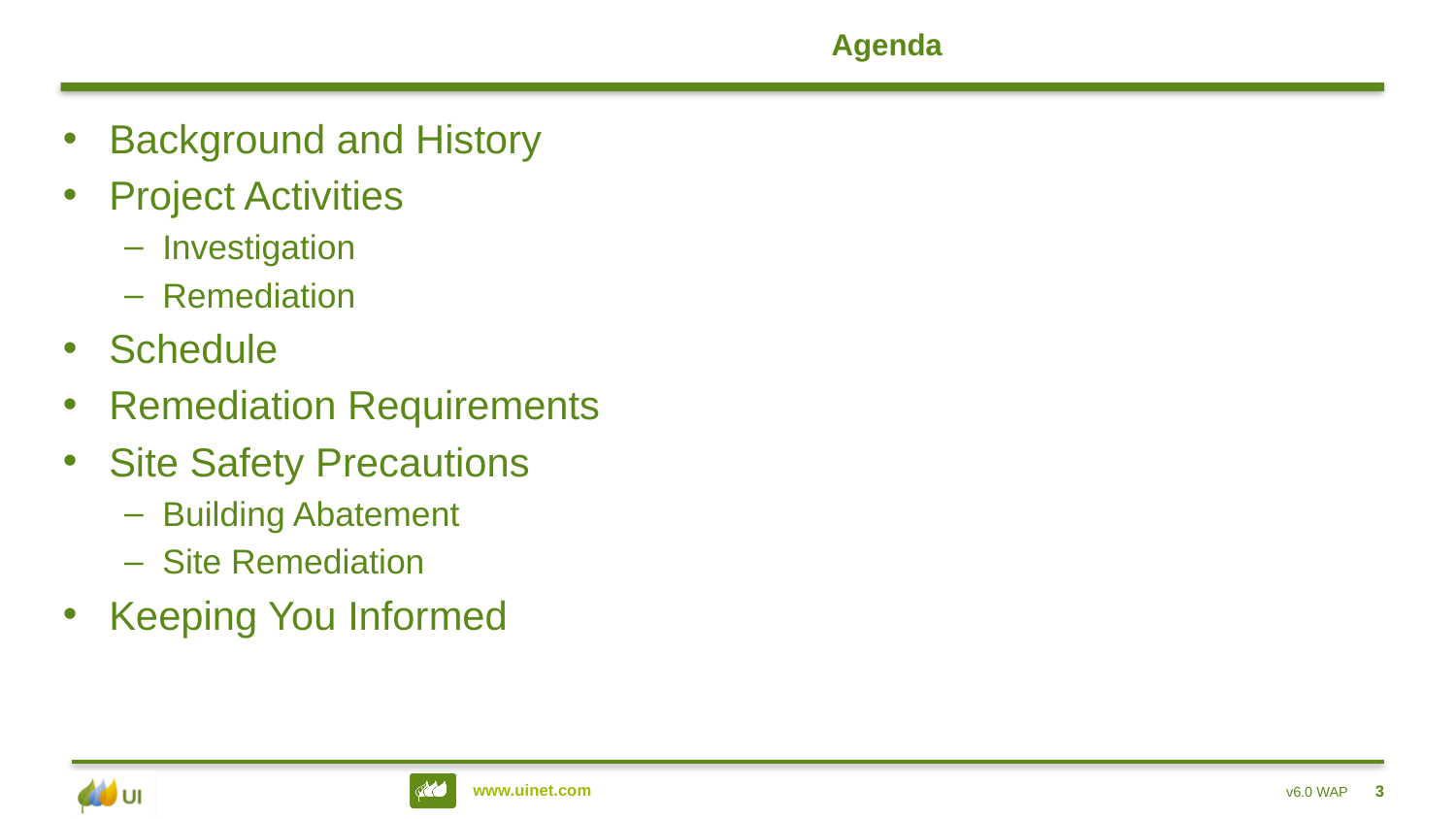

Agenda
Background and History
Project Activities
Investigation
Remediation
Schedule
Remediation Requirements
Site Safety Precautions
Building Abatement
Site Remediation
Keeping You Informed